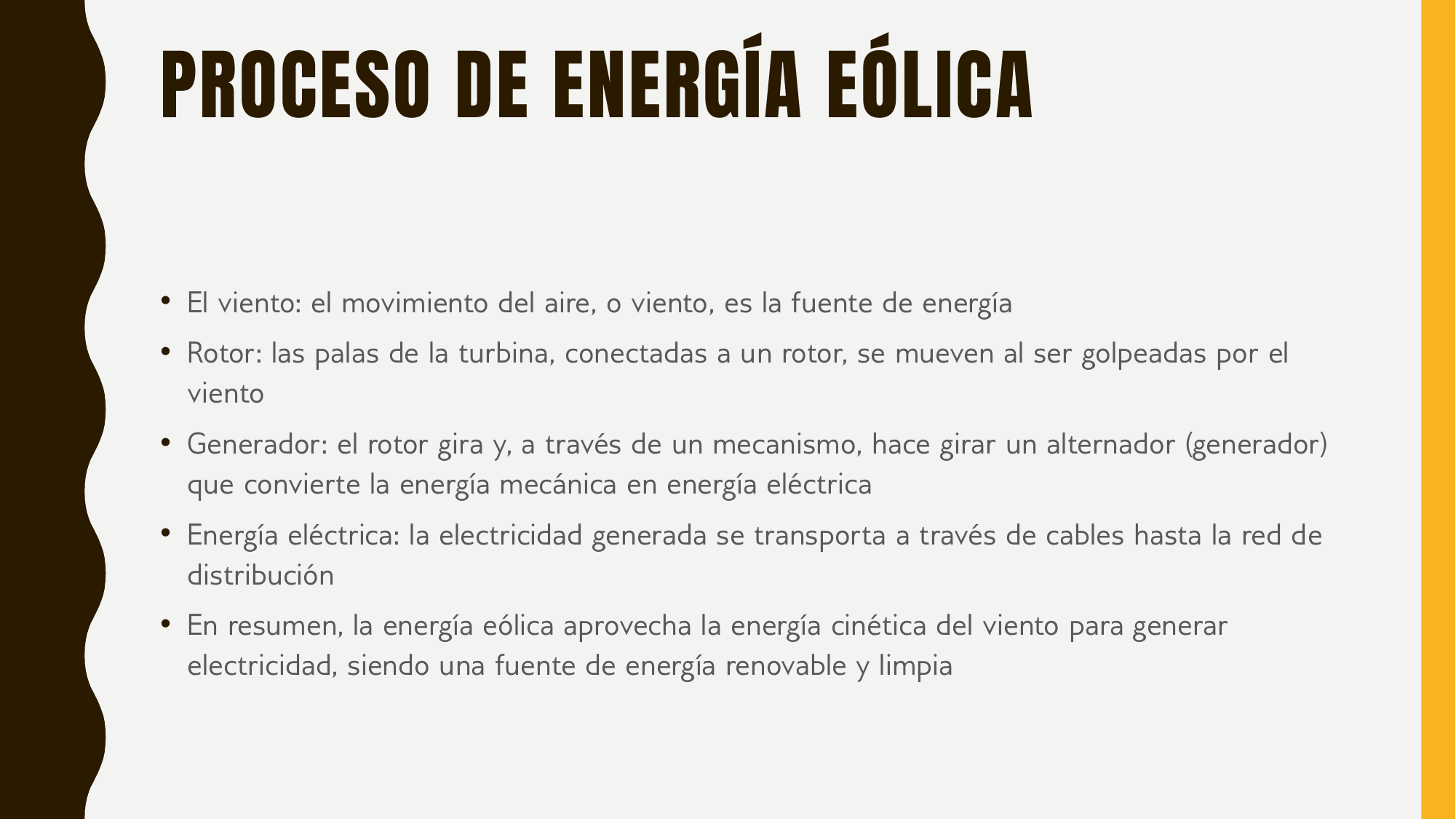

# Proceso de energía eólica
El viento: el movimiento del aire, o viento, es la fuente de energía
Rotor: las palas de la turbina, conectadas a un rotor, se mueven al ser golpeadas por el viento
Generador: el rotor gira y, a través de un mecanismo, hace girar un alternador (generador) que convierte la energía mecánica en energía eléctrica
Energía eléctrica: la electricidad generada se transporta a través de cables hasta la red de distribución
En resumen, la energía eólica aprovecha la energía cinética del viento para generar electricidad, siendo una fuente de energía renovable y limpia